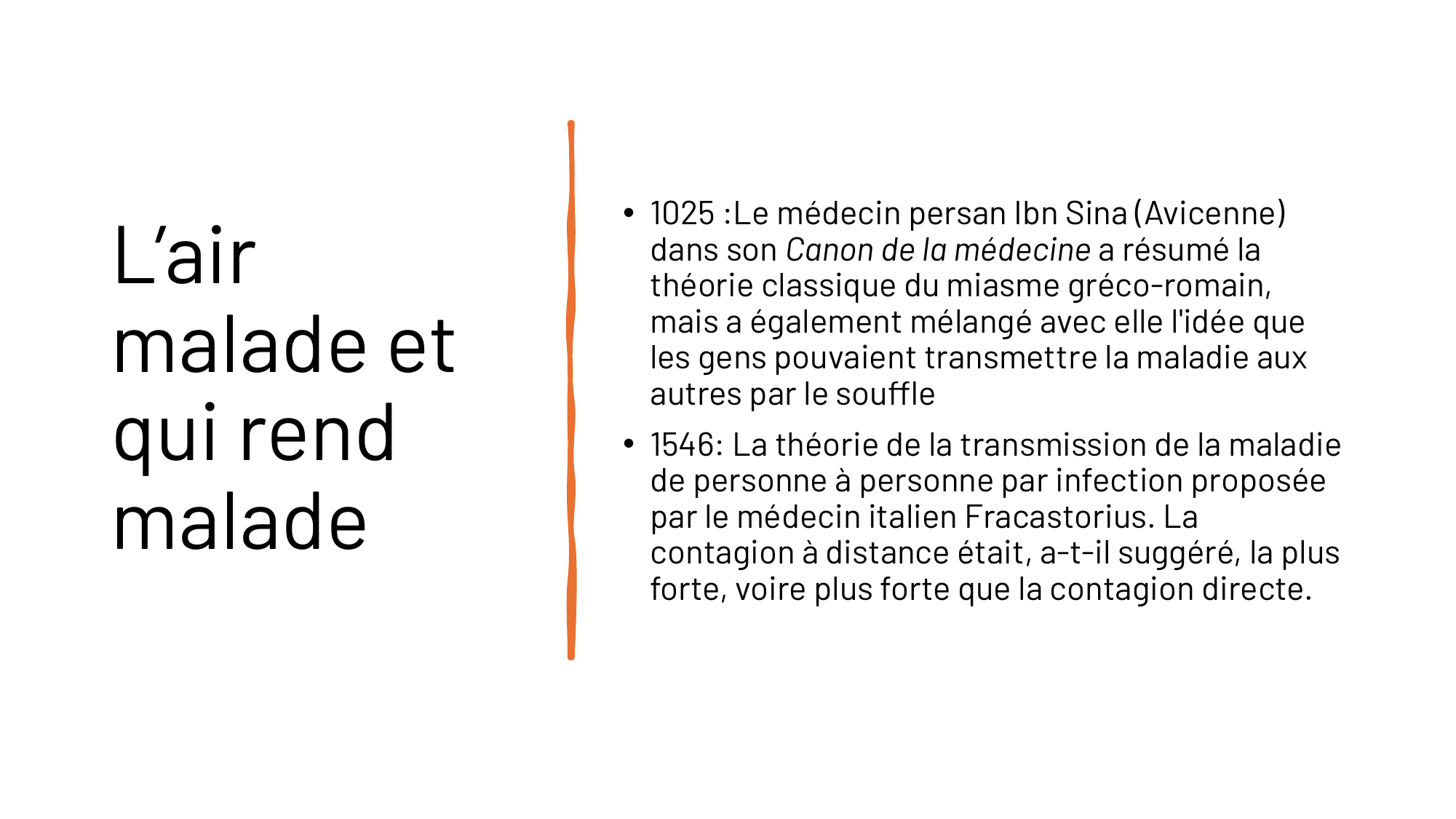

# L’air malade et qui rend malade
1025 :Le médecin persan Ibn Sina (Avicenne) dans son Canon de la médecine a résumé la théorie classique du miasme gréco-romain, mais a également mélangé avec elle l'idée que les gens pouvaient transmettre la maladie aux autres par le souffle
1546: La théorie de la transmission de la maladie de personne à personne par infection proposée par le médecin italien Fracastorius. La contagion à distance était, a-t-il suggéré, la plus forte, voire plus forte que la contagion directe.